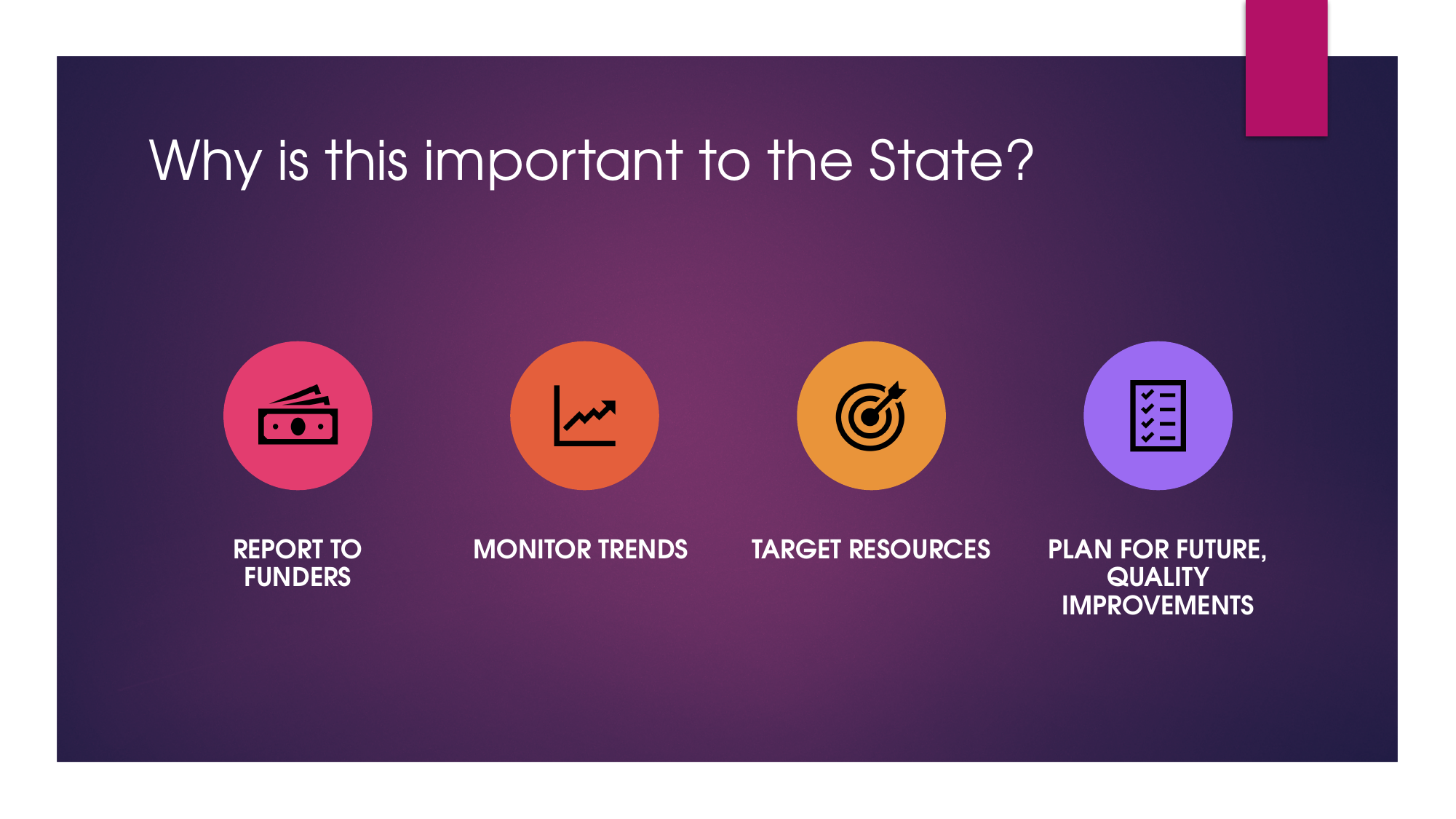

Why is this important to the State?
Report to funders
Monitor trends
Target resources
Plan for future, quality improvements